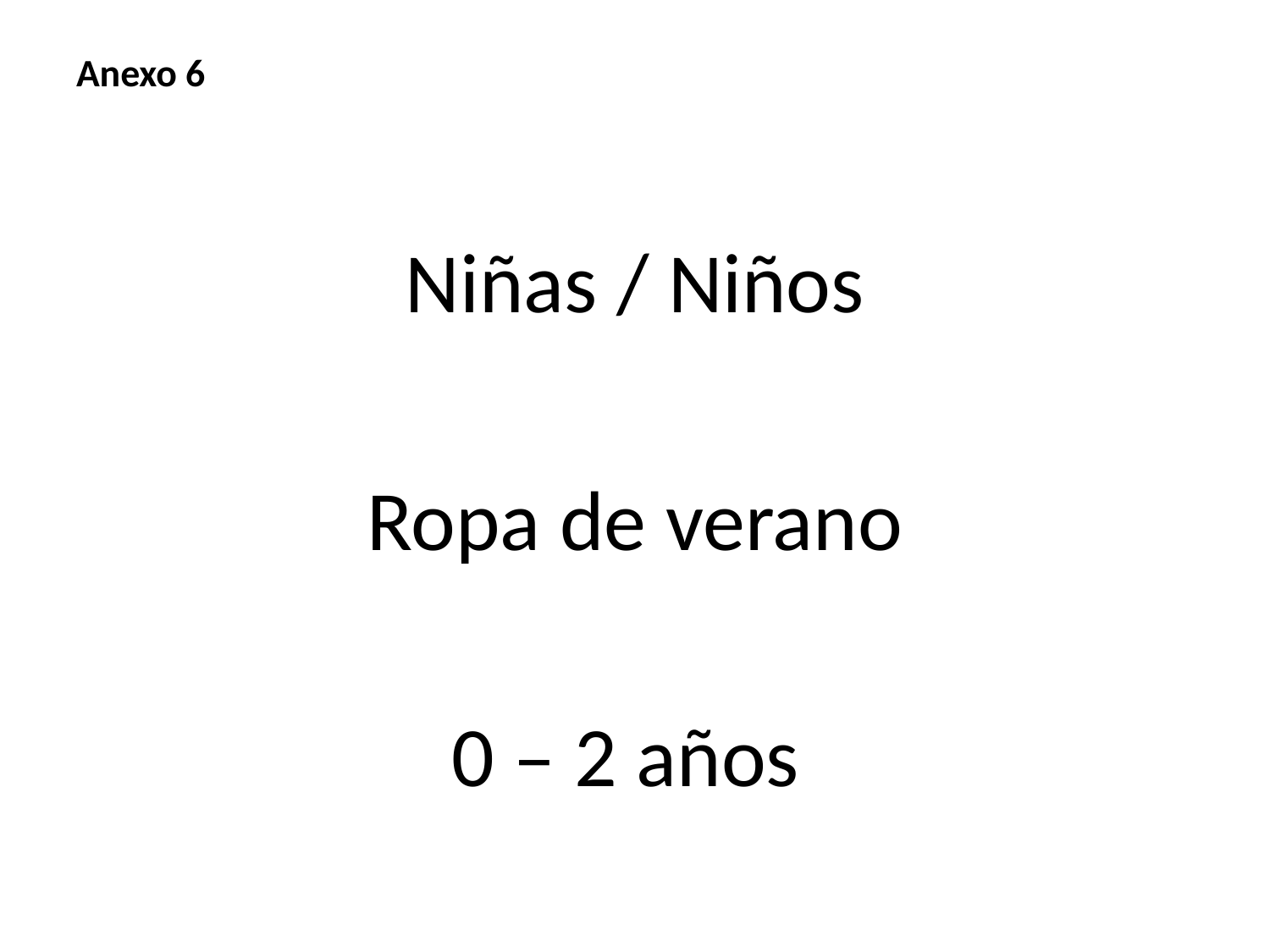

# Anexo 6
Niñas / Niños

Ropa de verano

0 – 2 años